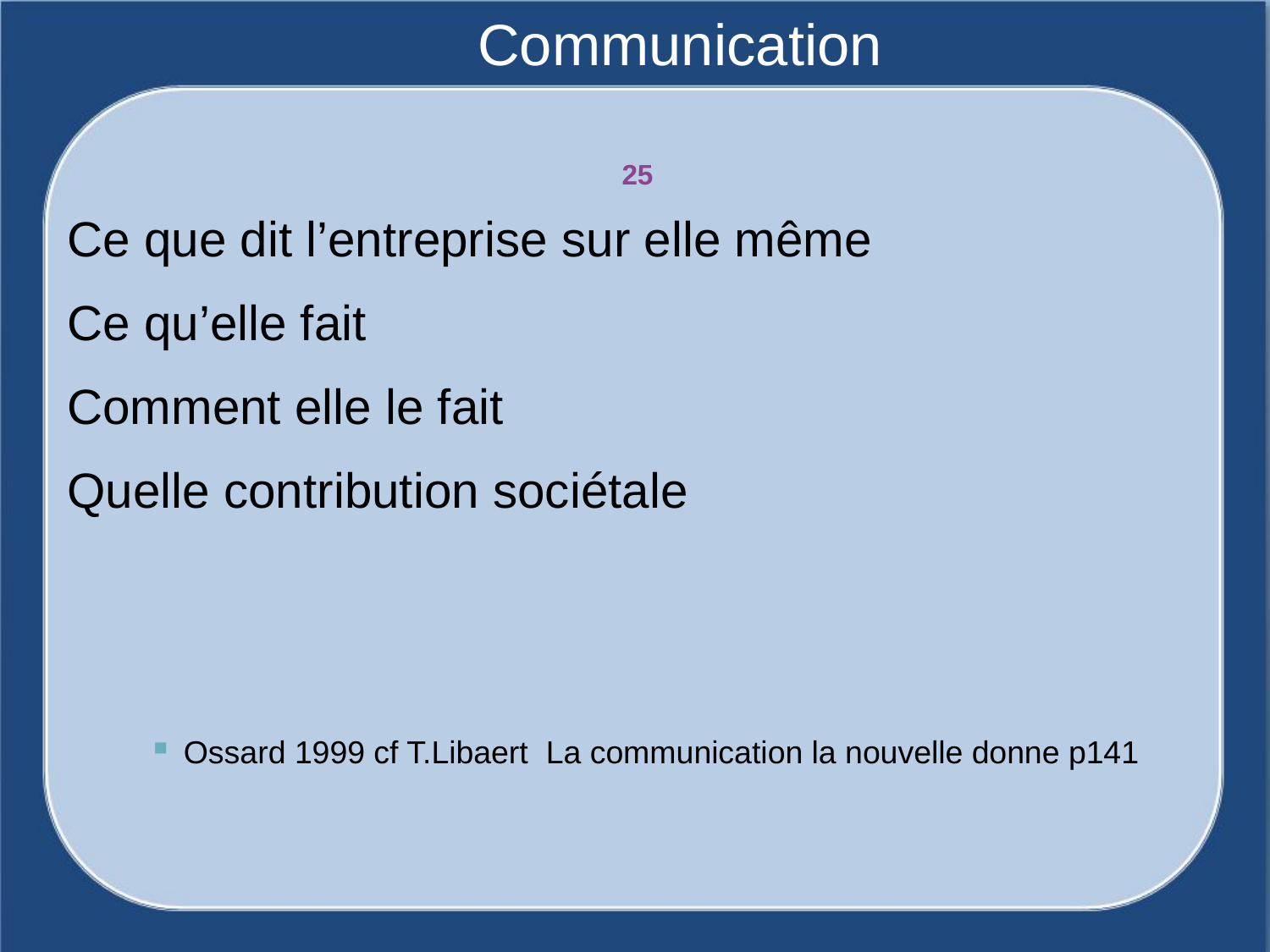

# Communication
25
Ce que dit l’entreprise sur elle même
Ce qu’elle fait
Comment elle le fait
Quelle contribution sociétale
Ossard 1999 cf T.Libaert  La communication la nouvelle donne p141